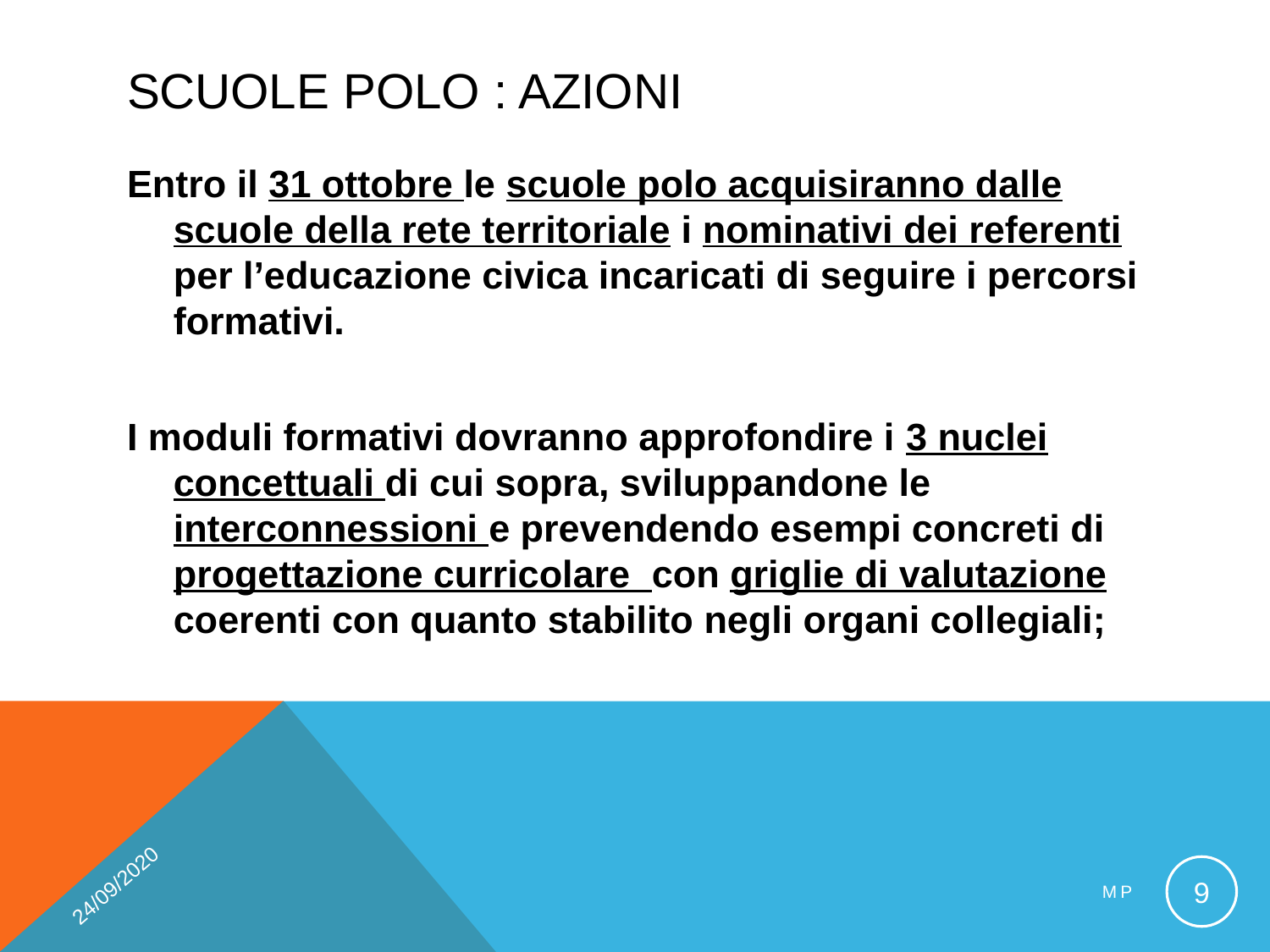

# Scuole polo : Azioni
Entro il 31 ottobre le scuole polo acquisiranno dalle scuole della rete territoriale i nominativi dei referenti per l’educazione civica incaricati di seguire i percorsi formativi.

I moduli formativi dovranno approfondire i 3 nuclei concettuali di cui sopra, sviluppandone le interconnessioni e prevendendo esempi concreti di progettazione curricolare  con griglie di valutazione coerenti con quanto stabilito negli organi collegiali;
24/09/2020
9
MP